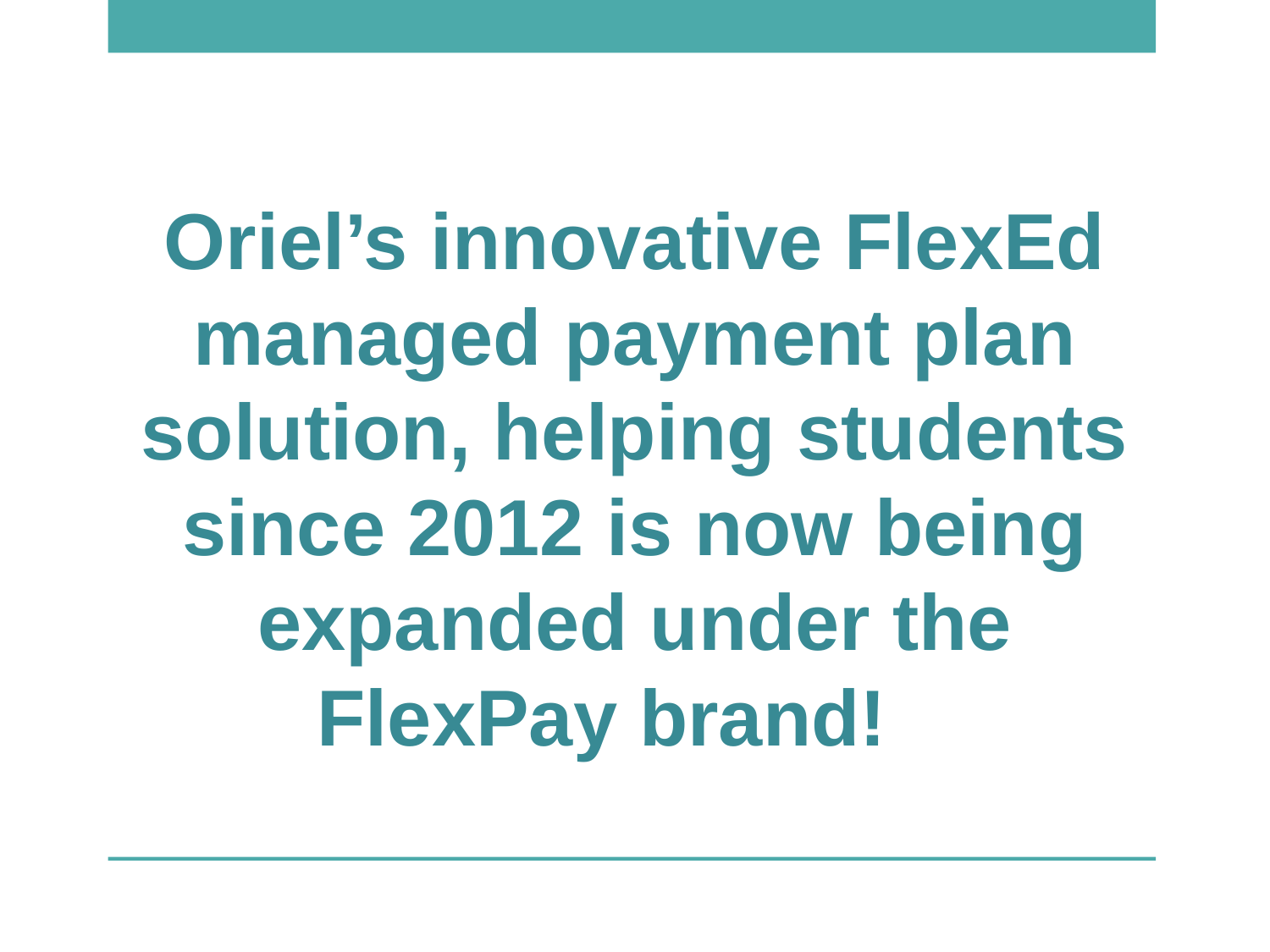

Oriel’s innovative FlexEd managed payment plan solution, helping students since 2012 is now being expanded under the FlexPay brand!